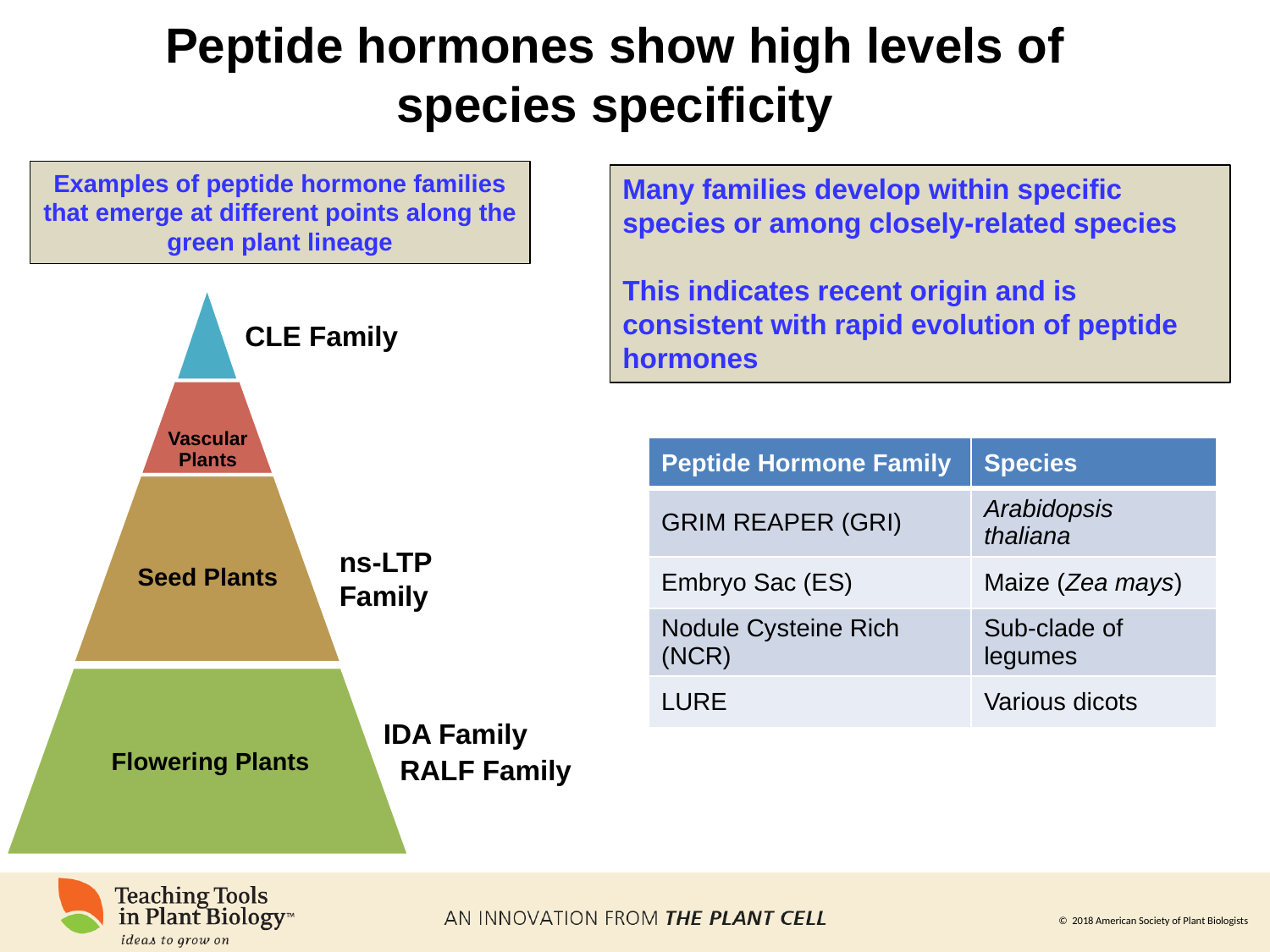

Peptide hormones show high levels of species specificity
Examples of peptide hormone families that emerge at different points along the green plant lineage
Many families develop within specific species or among closely-related species

This indicates recent origin and is consistent with rapid evolution of peptide hormones

CLE Family
Vascular Plants
| Peptide Hormone Family | Species |
| --- | --- |
| GRIM REAPER (GRI) | Arabidopsis thaliana |
| Embryo Sac (ES) | Maize (Zea mays) |
| Nodule Cysteine Rich (NCR) | Sub-clade of legumes |
| LURE | Various dicots |

ns-LTP Family
Seed Plants

IDA Family
Flowering Plants
RALF Family